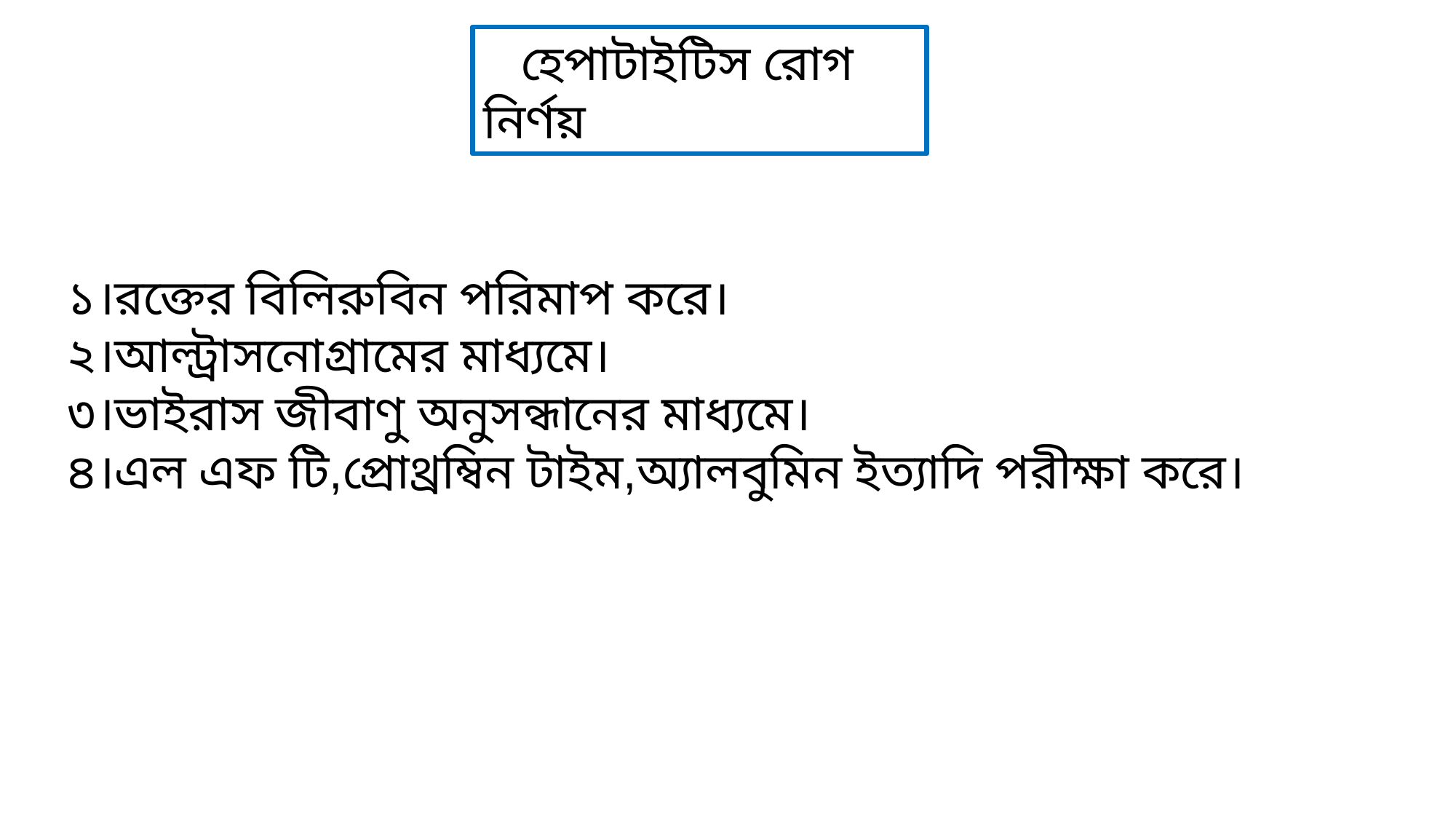

হেপাটাইটিস রোগ নির্ণয়
১।রক্তের বিলিরুবিন পরিমাপ করে।
২।আল্ট্রাসনোগ্রামের মাধ্যমে।
৩।ভাইরাস জীবাণু অনুসন্ধানের মাধ্যমে।
৪।এল এফ টি,প্রোথ্রম্বিন টাইম,অ্যালবুমিন ইত্যাদি পরীক্ষা করে।